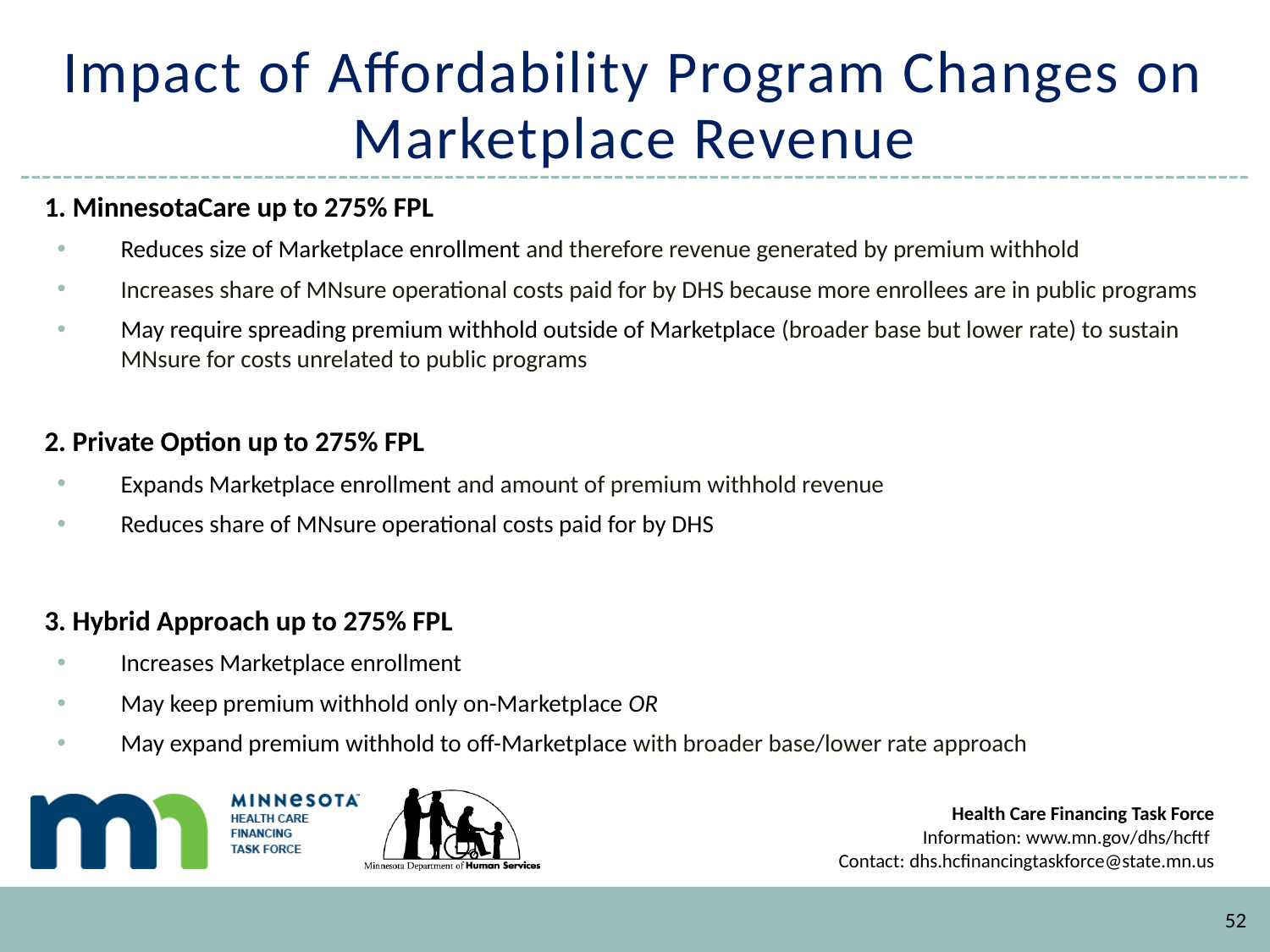

# Impact of Affordability Program Changes on Marketplace Revenue
1. MinnesotaCare up to 275% FPL
Reduces size of Marketplace enrollment and therefore revenue generated by premium withhold
Increases share of MNsure operational costs paid for by DHS because more enrollees are in public programs
May require spreading premium withhold outside of Marketplace (broader base but lower rate) to sustain MNsure for costs unrelated to public programs

2. Private Option up to 275% FPL
Expands Marketplace enrollment and amount of premium withhold revenue
Reduces share of MNsure operational costs paid for by DHS

3. Hybrid Approach up to 275% FPL
Increases Marketplace enrollment
May keep premium withhold only on-Marketplace OR
May expand premium withhold to off-Marketplace with broader base/lower rate approach
52